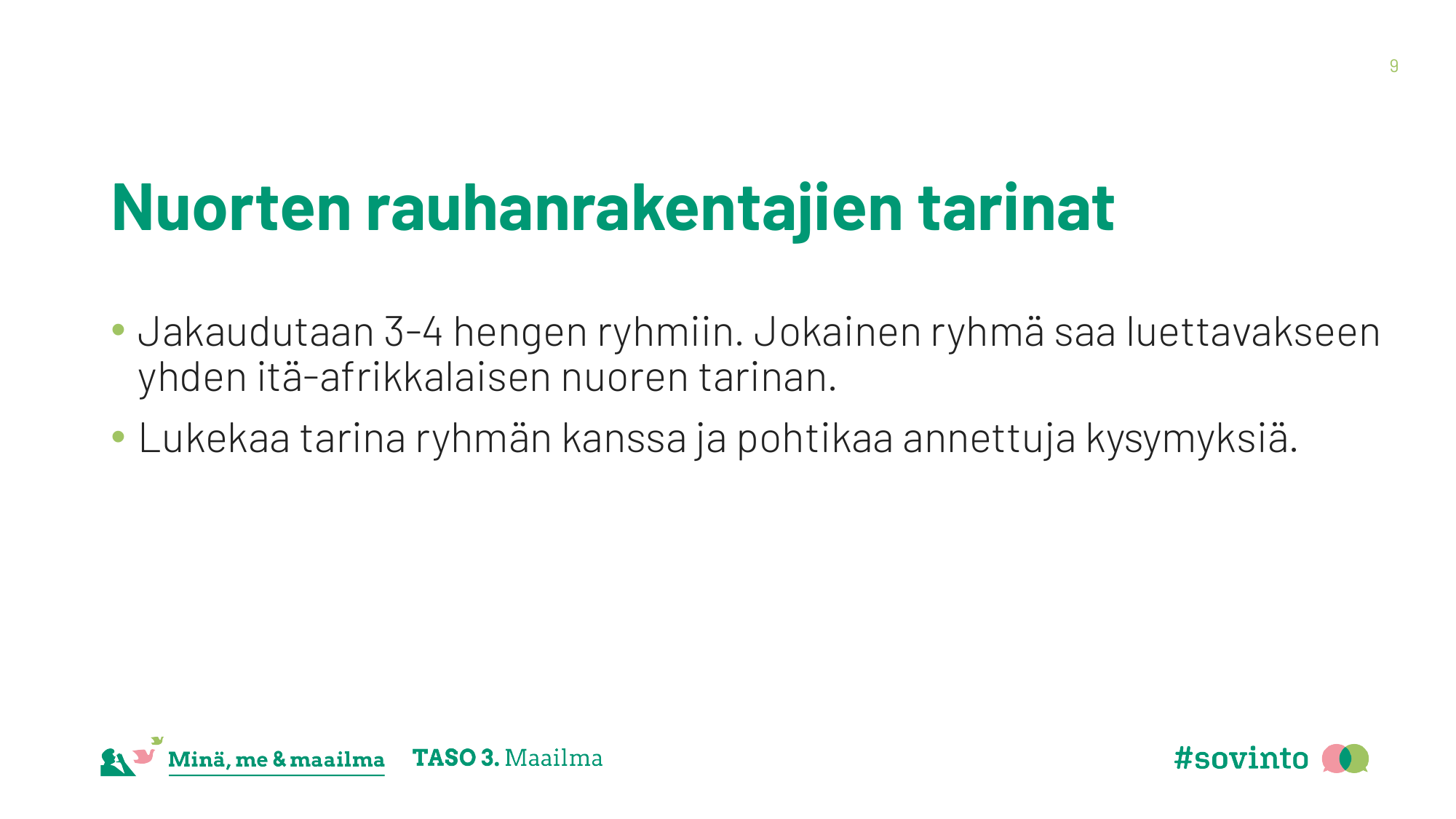

9
# Nuorten rauhanrakentajien tarinat
Jakaudutaan 3-4 hengen ryhmiin. Jokainen ryhmä saa luettavakseen yhden itä-afrikkalaisen nuoren tarinan.
Lukekaa tarina ryhmän kanssa ja pohtikaa annettuja kysymyksiä.